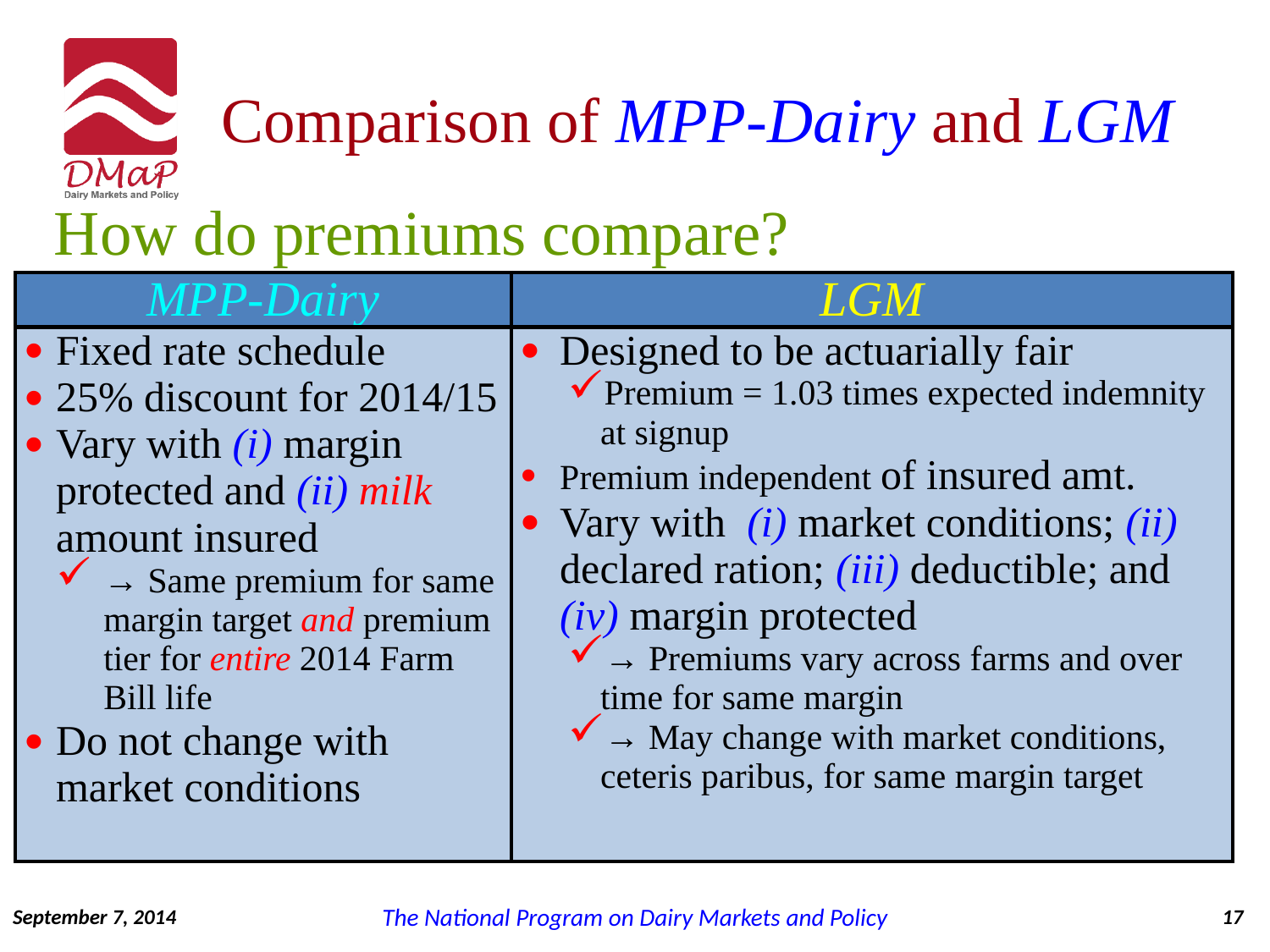

# Comparison of MPP-Dairy and LGM
How do premiums compare?
| MPP-Dairy | LGM |
| --- | --- |
| Fixed rate schedule 25% discount for 2014/15 Vary with (i) margin protected and (ii) milk amount insured → Same premium for same margin target and premium tier for entire 2014 Farm Bill life Do not change with market conditions | Designed to be actuarially fair Premium = 1.03 times expected indemnity at signup Premium independent of insured amt. Vary with (i) market conditions; (ii) declared ration; (iii) deductible; and (iv) margin protected → Premiums vary across farms and over time for same margin → May change with market conditions, ceteris paribus, for same margin target |
September 7, 2014
17
The National Program on Dairy Markets and Policy